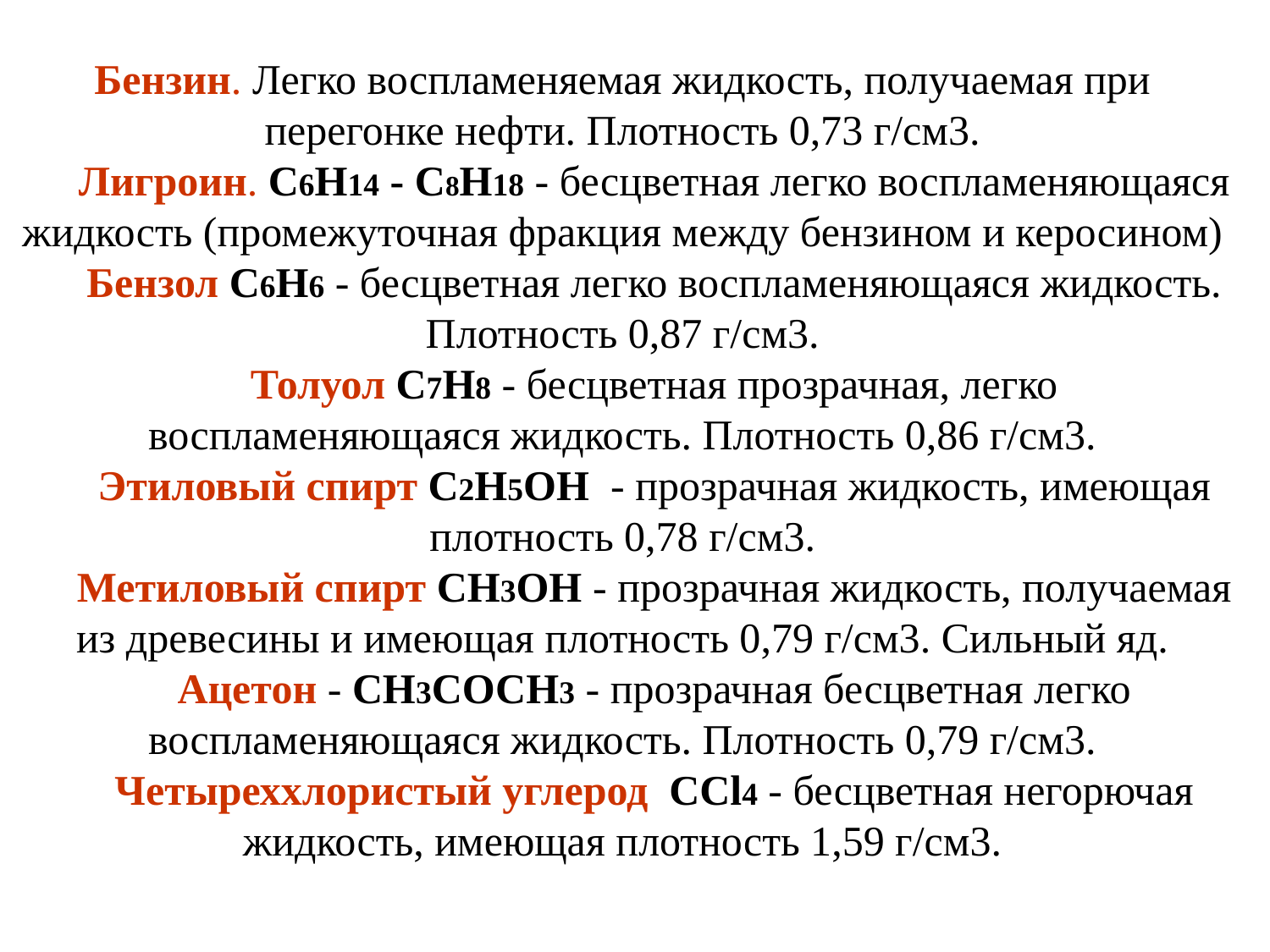

Бензин. Легко воспламеняемая жидкость, получаемая при перегонке нефти. Плотность 0,73 г/см3.
      Лигроин. С6Н14 - С8Н18 - бесцветная легко воспламеняющаяся жидкость (промежуточная фракция между бензином и керосином)
      Бензол С6Н6 - бесцветная легко воспламеняющаяся жидкость. Плотность 0,87 г/см3.
      Толуол С7Н8 - бесцветная прозрачная, легко воспламеняющаяся жидкость. Плотность 0,86 г/см3.
      Этиловый спирт С2Н5ОН  - прозрачная жидкость, имеющая плотность 0,78 г/см3.
      Метиловый спирт СН3ОН - прозрачная жидкость, получаемая из древесины и имеющая плотность 0,79 г/см3. Сильный яд.
      Ацетон - СН3СОСН3 - прозрачная бесцветная легко воспламеняющаяся жидкость. Плотность 0,79 г/см3.
      Четыреххлористый углерод  CСl4 - бесцветная негорючая жидкость, имеющая плотность 1,59 г/см3.